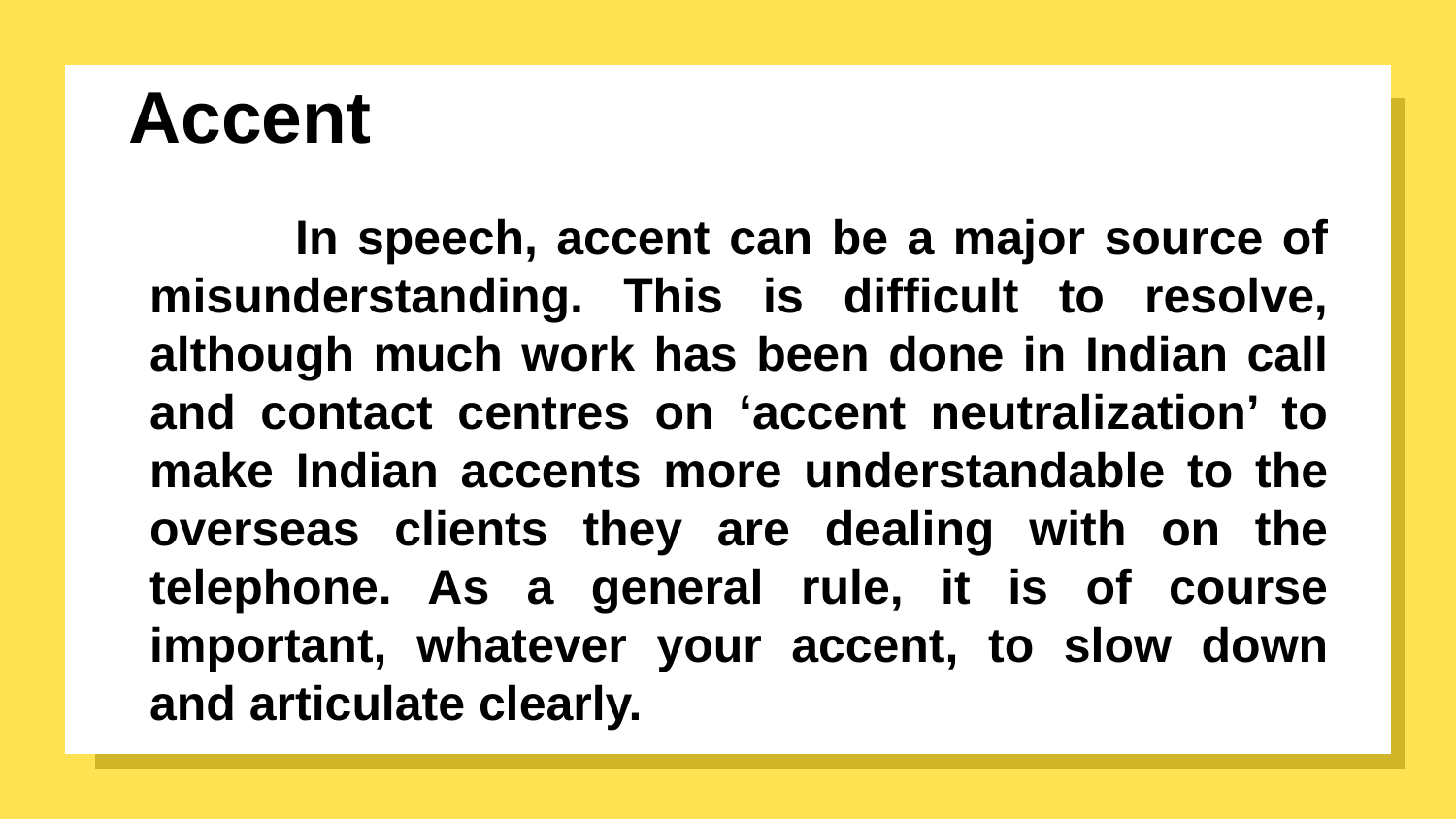

# Accent
	In speech, accent can be a major source of misunderstanding. This is difficult to resolve, although much work has been done in Indian call and contact centres on ‘accent neutralization’ to make Indian accents more understandable to the overseas clients they are dealing with on the telephone. As a general rule, it is of course important, whatever your accent, to slow down and articulate clearly.